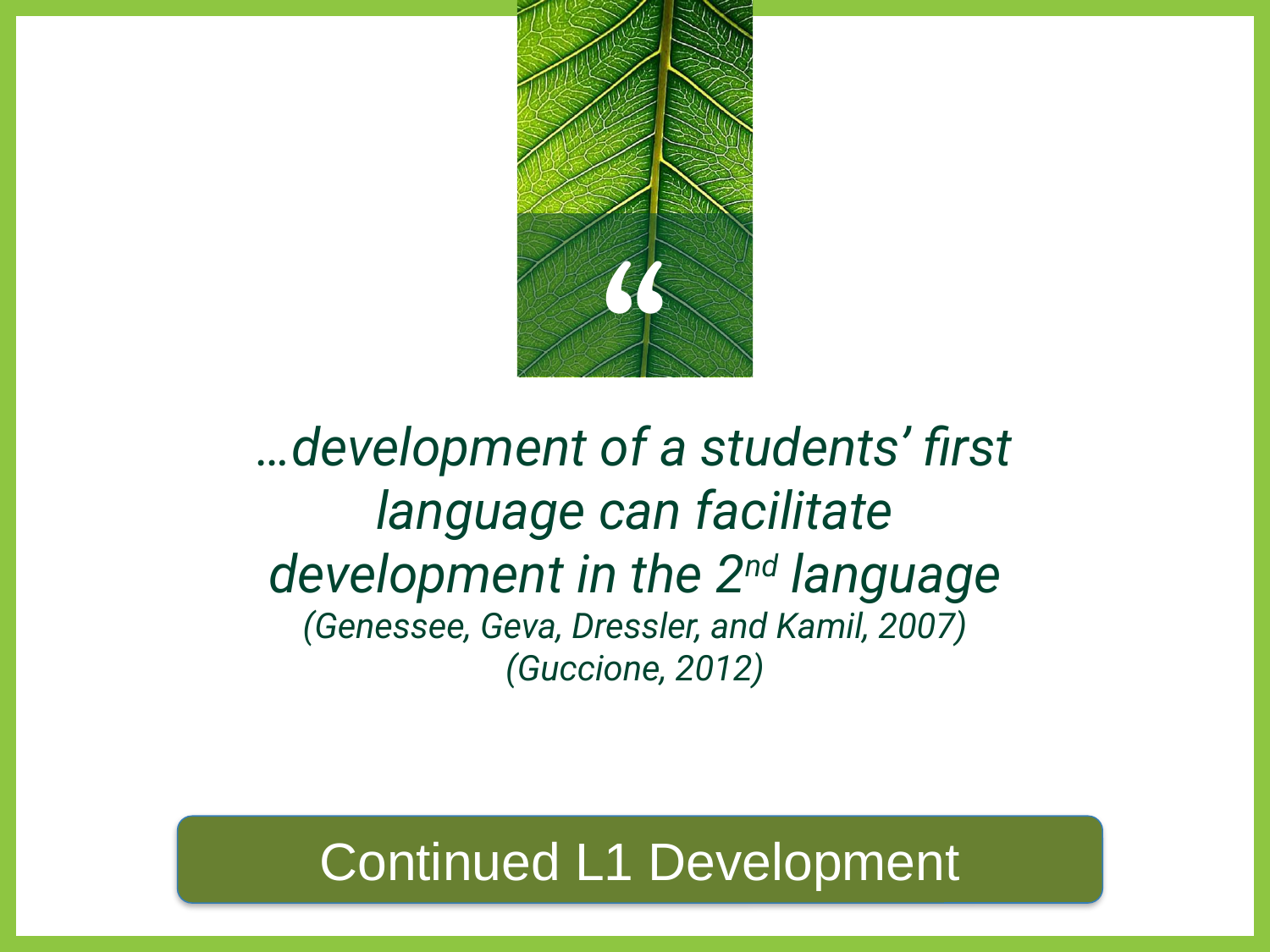

…development of a students’ first language can facilitate development in the 2nd language
(Genessee, Geva, Dressler, and Kamil, 2007)
(Guccione, 2012)
Continued L1 Development